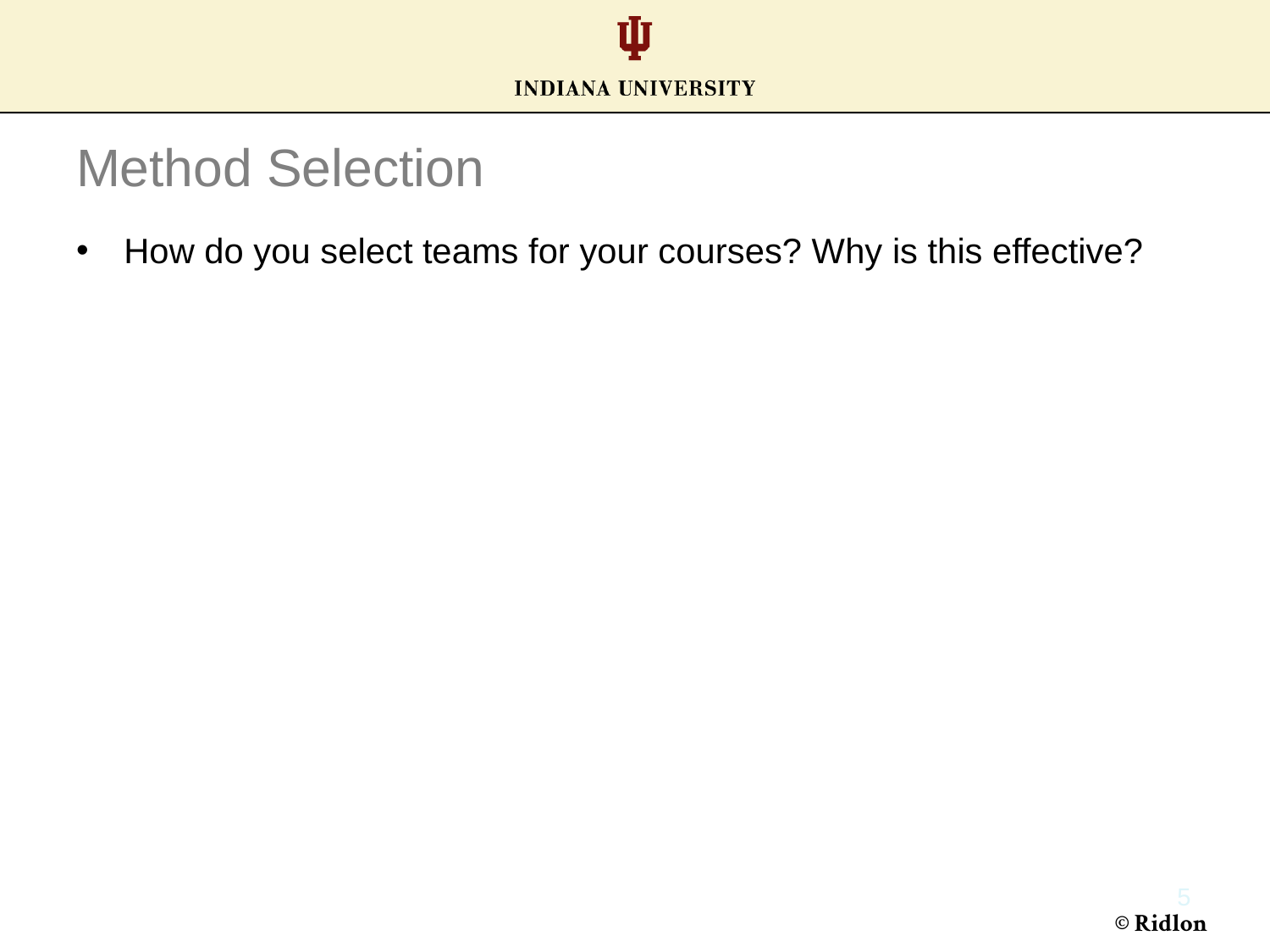

# Method Selection
How do you select teams for your courses? Why is this effective?